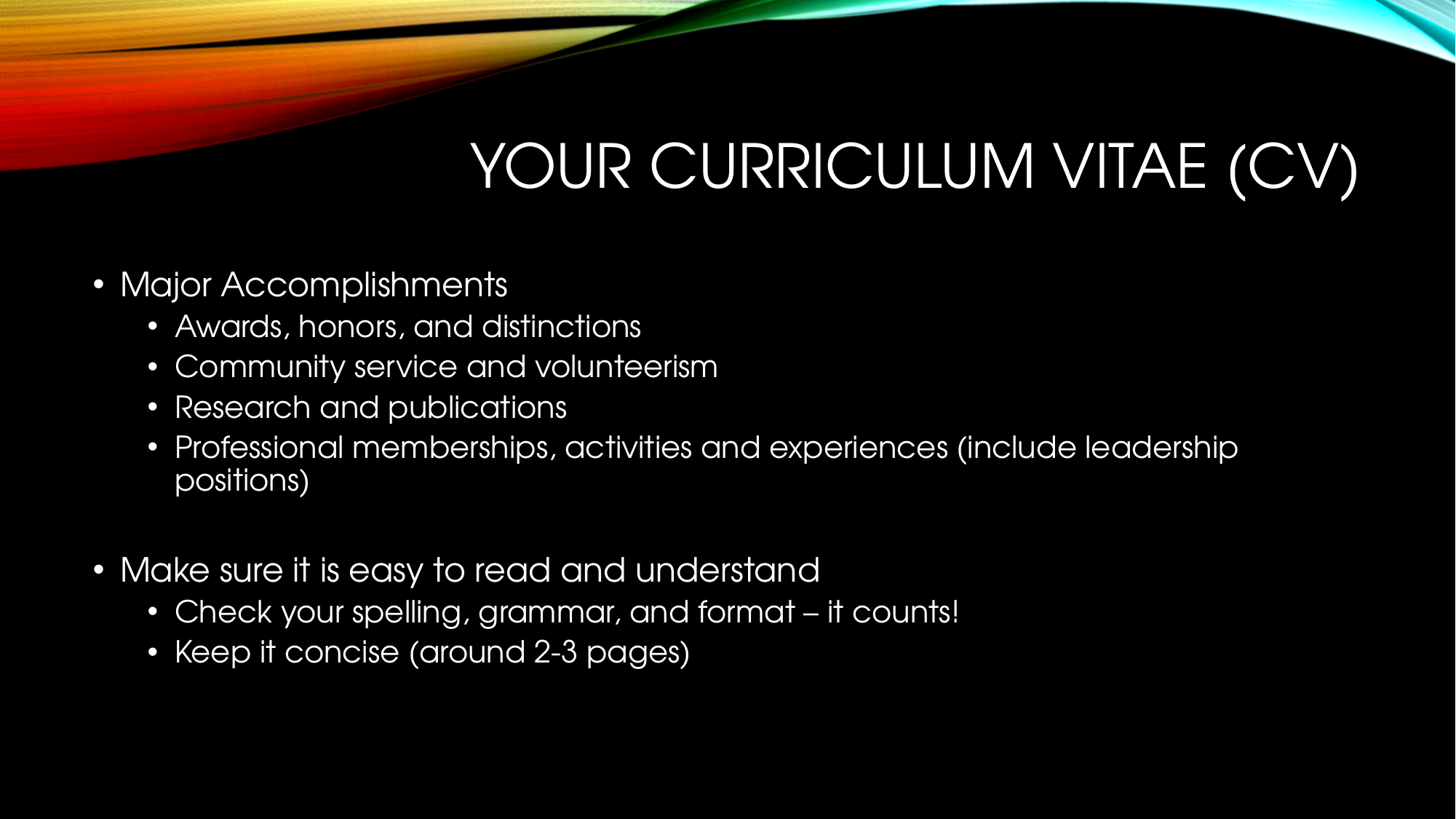

# Your Curriculum Vitae (CV)
Major Accomplishments
Awards, honors, and distinctions
Community service and volunteerism
Research and publications
Professional memberships, activities and experiences (include leadership positions)

Make sure it is easy to read and understand
Check your spelling, grammar, and format – it counts!
Keep it concise (around 2-3 pages)